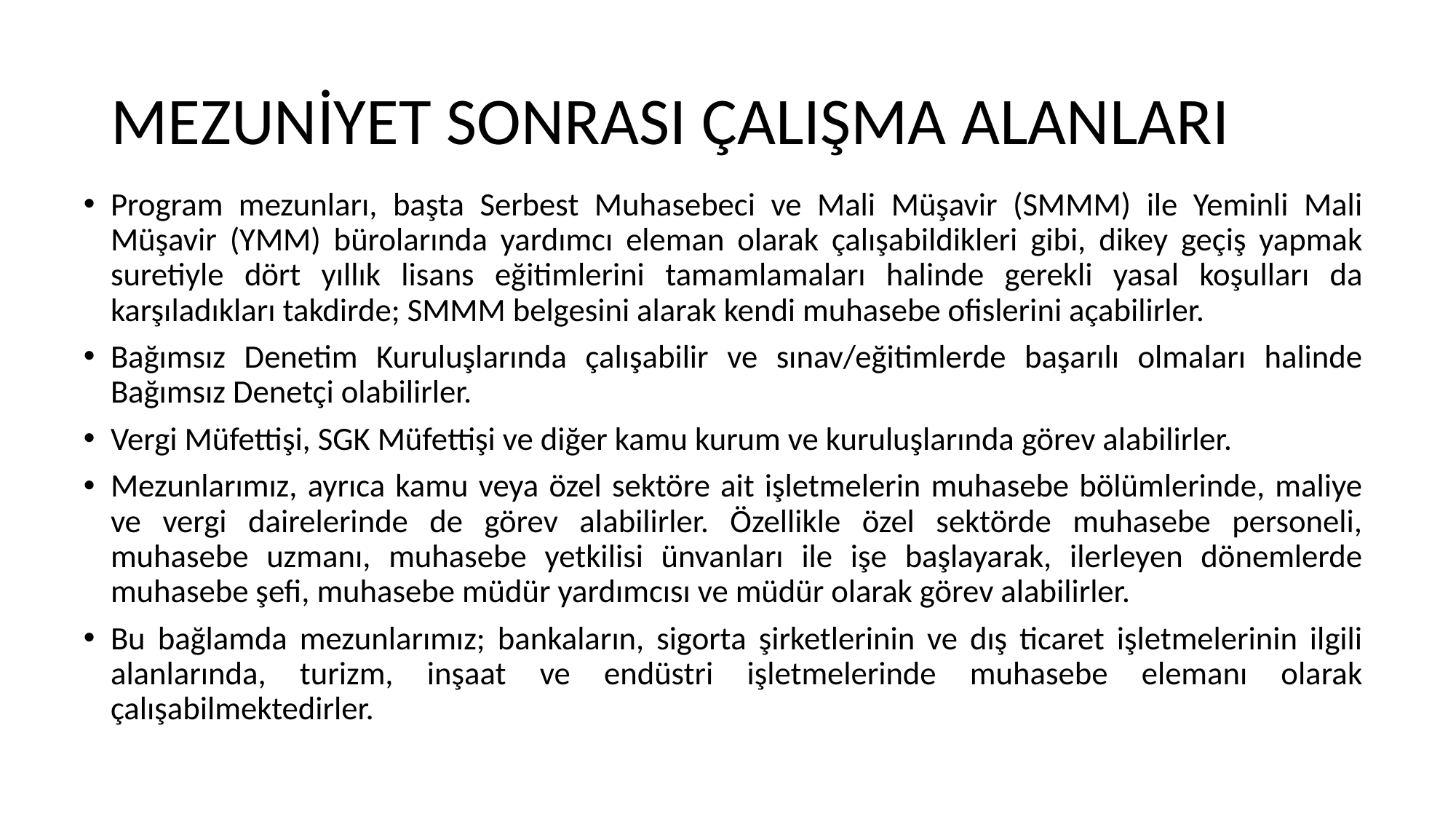

# MEZUNİYET SONRASI ÇALIŞMA ALANLARI
Program mezunları, başta Serbest Muhasebeci ve Mali Müşavir (SMMM) ile Yeminli Mali Müşavir (YMM) bürolarında yardımcı eleman olarak çalışabildikleri gibi, dikey geçiş yapmak suretiyle dört yıllık lisans eğitimlerini tamamlamaları halinde gerekli yasal koşulları da karşıladıkları takdirde; SMMM belgesini alarak kendi muhasebe ofislerini açabilirler.
Bağımsız Denetim Kuruluşlarında çalışabilir ve sınav/eğitimlerde başarılı olmaları halinde Bağımsız Denetçi olabilirler.
Vergi Müfettişi, SGK Müfettişi ve diğer kamu kurum ve kuruluşlarında görev alabilirler.
Mezunlarımız, ayrıca kamu veya özel sektöre ait işletmelerin muhasebe bölümlerinde, maliye ve vergi dairelerinde de görev alabilirler. Özellikle özel sektörde muhasebe personeli, muhasebe uzmanı, muhasebe yetkilisi ünvanları ile işe başlayarak, ilerleyen dönemlerde muhasebe şefi, muhasebe müdür yardımcısı ve müdür olarak görev alabilirler.
Bu bağlamda mezunlarımız; bankaların, sigorta şirketlerinin ve dış ticaret işletmelerinin ilgili alanlarında, turizm, inşaat ve endüstri işletmelerinde muhasebe elemanı olarak çalışabilmektedirler.